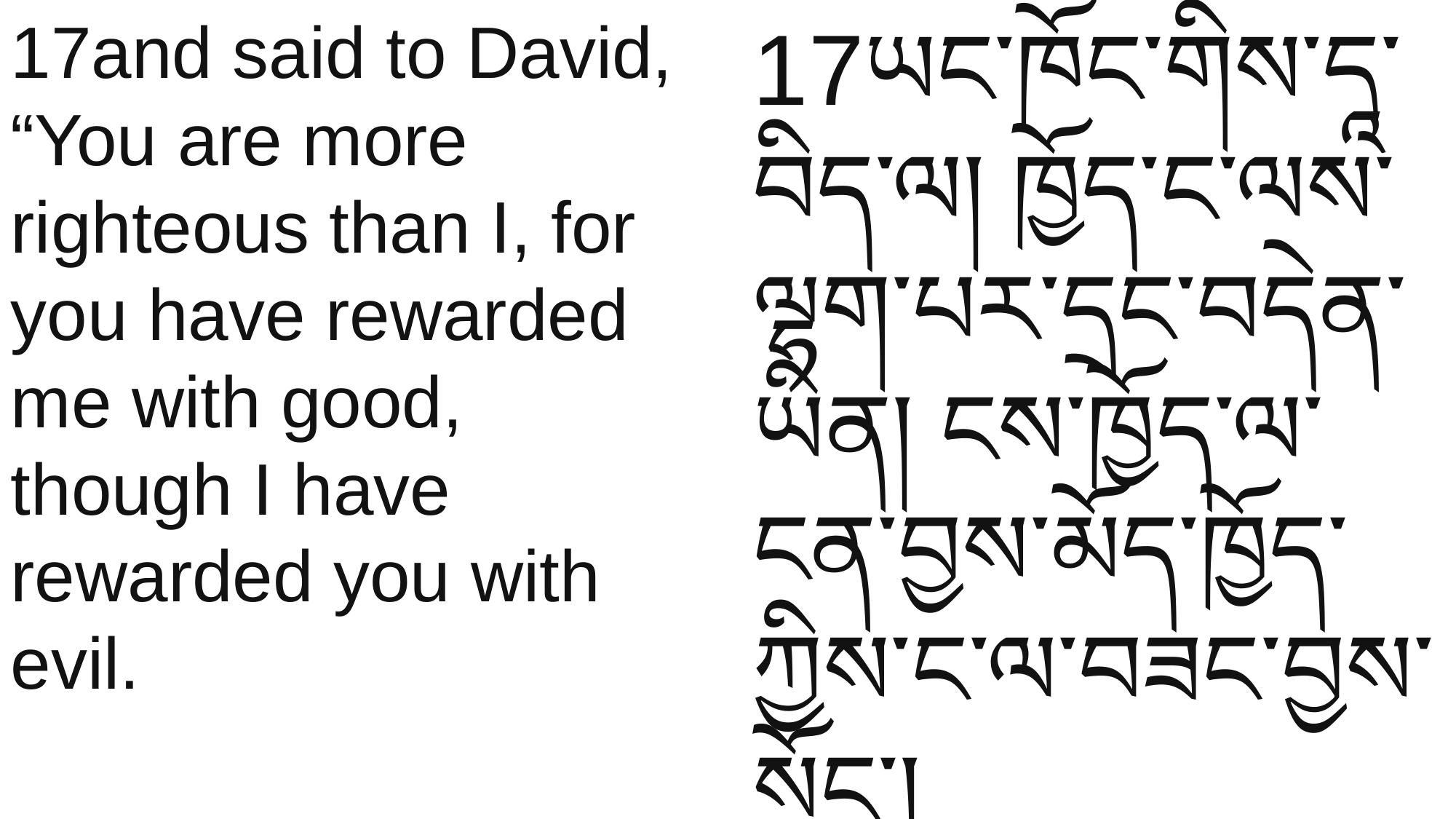

17and said to David, “You are more righteous than I, for you have rewarded me with good, though I have rewarded you with evil.
17ཡང་ཁོང་གིས་དཱ་བིད་ལ། ཁྱོད་ང་ལས་ལྷག་པར་དྲང་བདེན་ཡིན། ངས་ཁྱོད་ལ་ངན་བྱས་མོད་ཁྱོད་ཀྱིས་ང་ལ་བཟང་བྱས་སོང་།